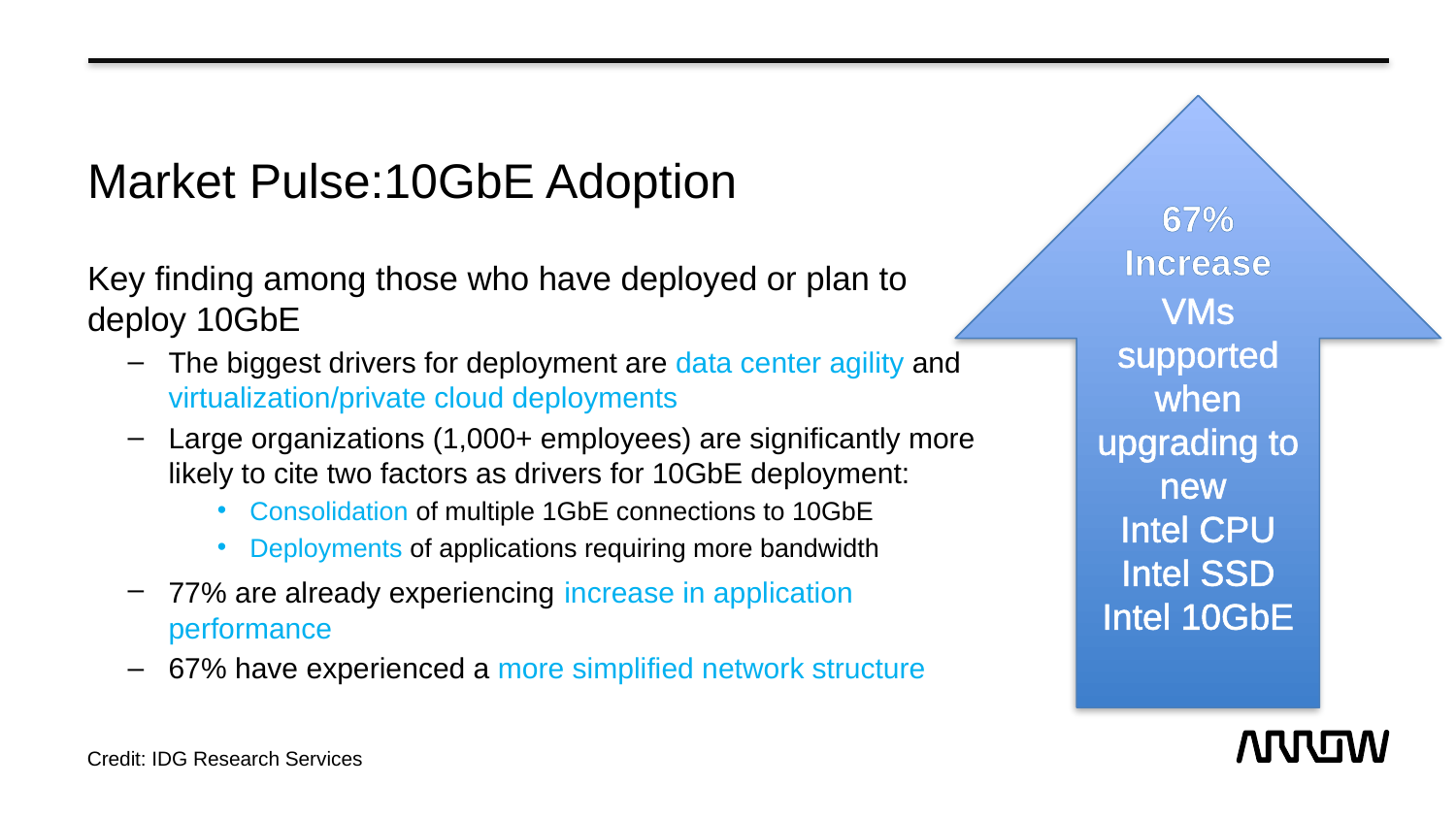

VMs supported when upgrading to new
Intel CPU Intel SSD Intel 10GbE
# Market Pulse:10GbE Adoption
67%
Increase
Key finding among those who have deployed or plan to deploy 10GbE
The biggest drivers for deployment are data center agility and virtualization/private cloud deployments
Large organizations (1,000+ employees) are significantly more likely to cite two factors as drivers for 10GbE deployment:
Consolidation of multiple 1GbE connections to 10GbE
Deployments of applications requiring more bandwidth
77% are already experiencing increase in application performance
67% have experienced a more simplified network structure

Credit: IDG Research Services